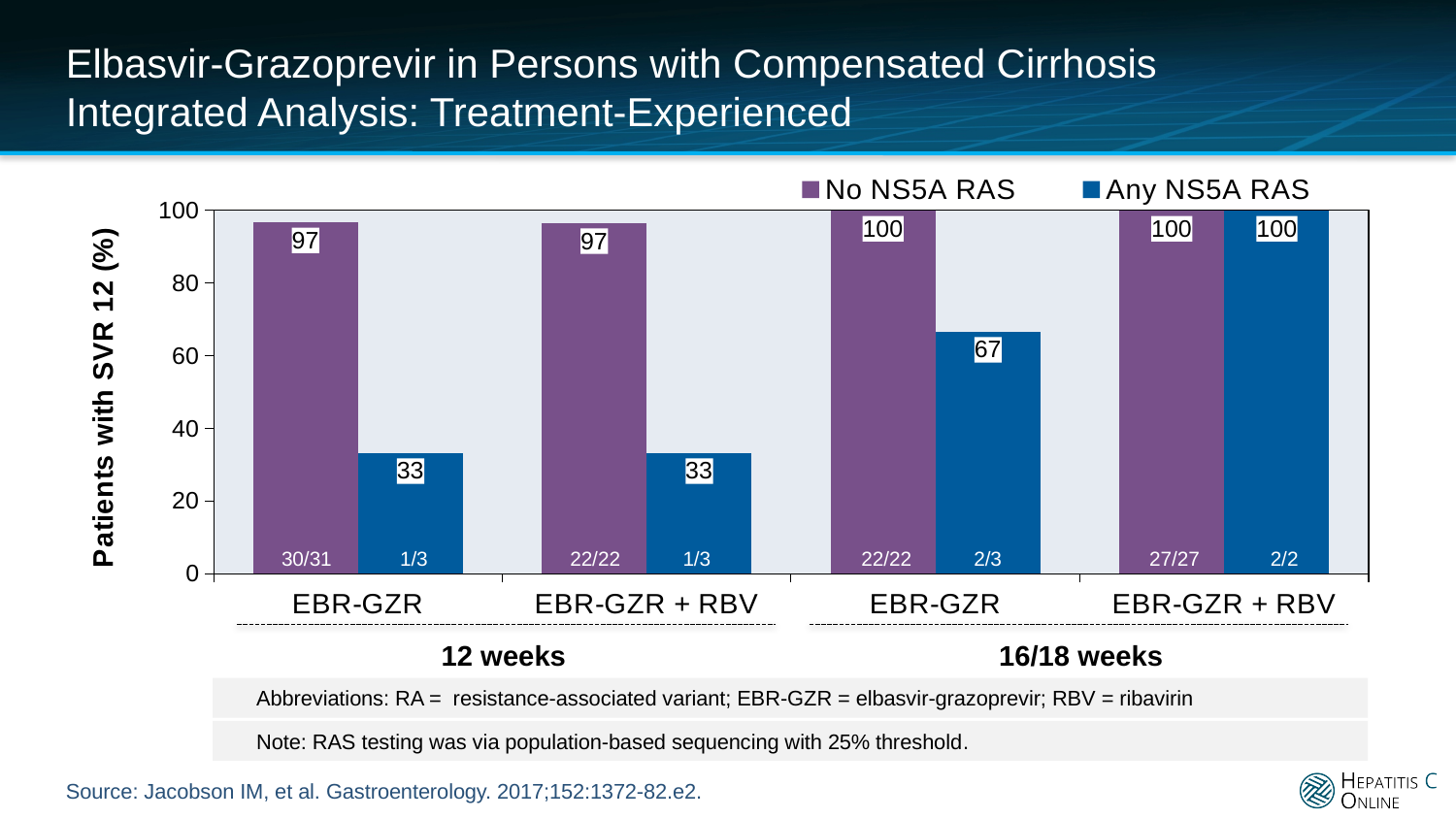

# Elbasvir-Grazoprevir in Persons with Compensated Cirrhosis Integrated Analysis: Treatment-Experienced

### Chart

| Category | No NS5A RAS | Any NS5A RAS |
|---|---|---|
| EBR-GZR | 96.8 | 33.3 |
| EBR-GZR + RBV | 96.6 | 33.3 |
| EBR-GZR | 100.0 | 66.7 |
| EBR-GZR + RBV | 100.0 | 100.0 |
66
67
7
8
16
16
30/31
1/3
22/22
1/3
22/22
2/3
27/27
2/2
12 weeks
16/18 weeks
Abbreviations: RA =  resistance-associated variant; EBR-GZR = elbasvir-grazoprevir; RBV = ribavirin
Note: RAS testing was via population-based sequencing with 25% threshold.
Source: Jacobson IM, et al. Gastroenterology. 2017;152:1372-82.e2.